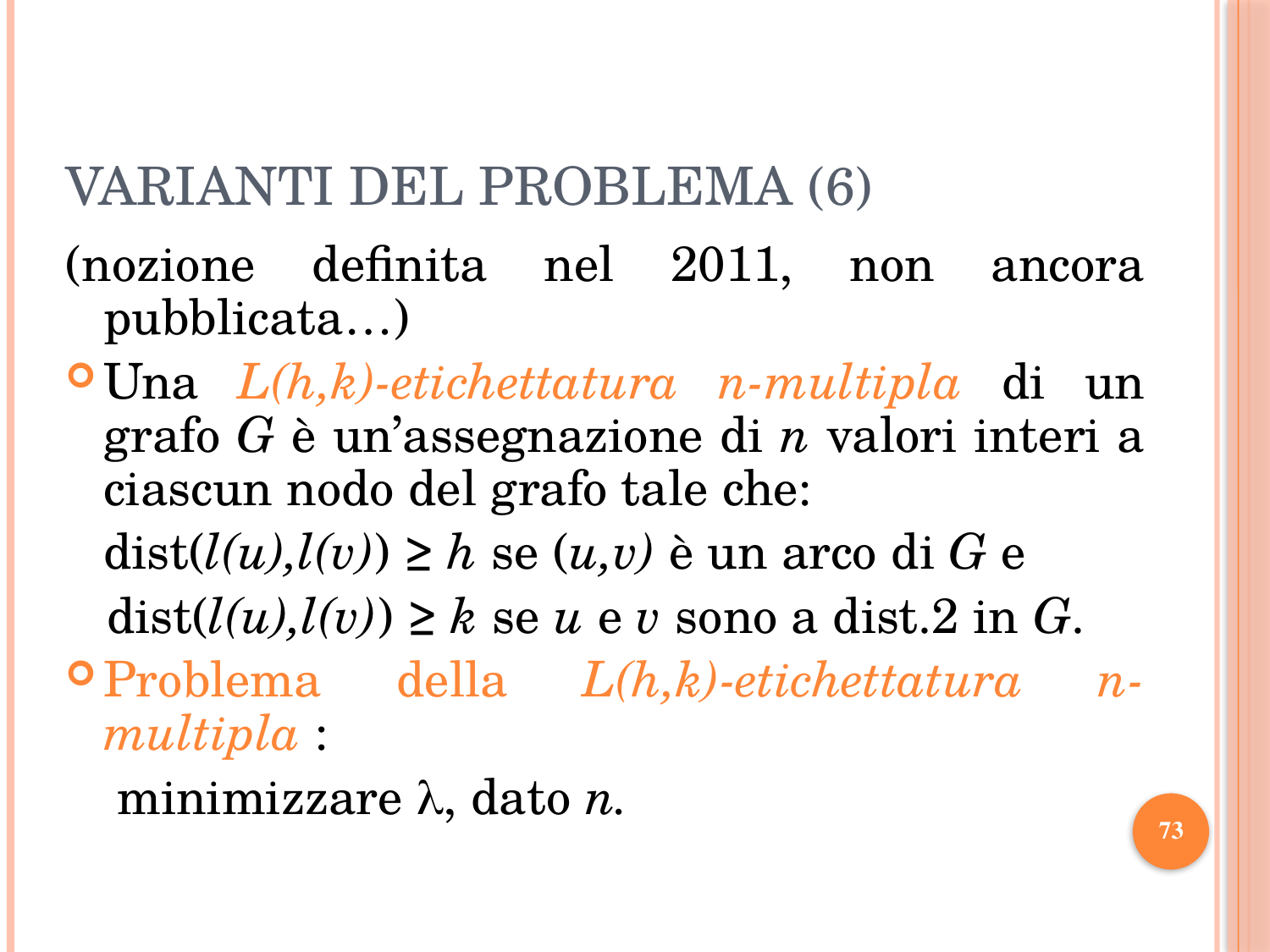

# Varianti del Problema (6)
(nozione definita nel 2011, non ancora pubblicata…)
Una L(h,k)-etichettatura n-multipla di un grafo G è un’assegnazione di n valori interi a ciascun nodo del grafo tale che:
	dist(l(u),l(v)) ≥ h se (u,v) è un arco di G e
   dist(l(u),l(v)) ≥ k se u e v sono a dist.2 in G.
Problema della L(h,k)-etichettatura n-multipla :
	 minimizzare λ, dato n.
73